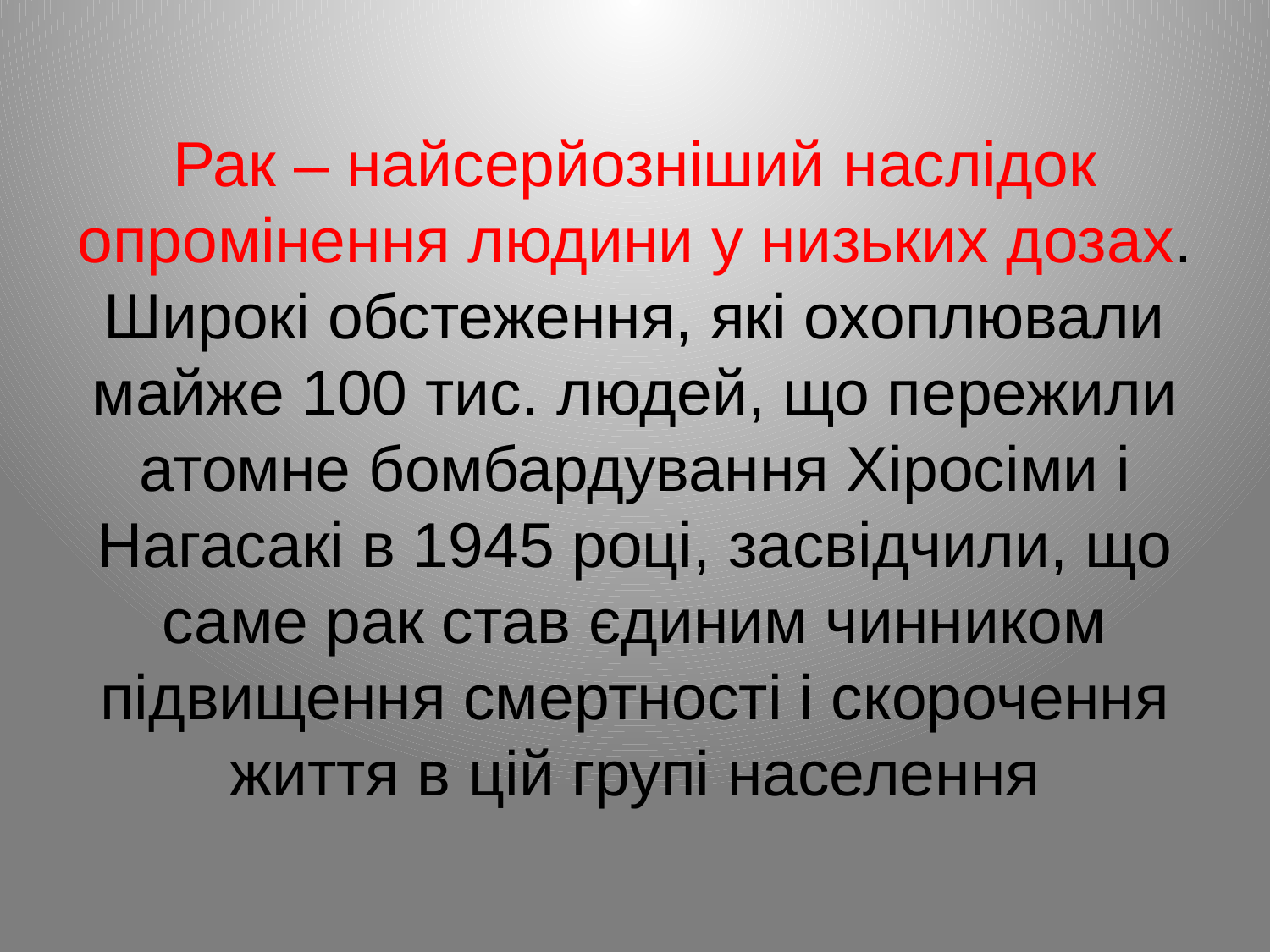

# Рак – найсерйозніший наслідок опромінення людини у низьких дозах. Широкі обстеження, які охоплювали майже 100 тис. людей, що пережили атомне бомбардування Хіросіми і Нагасакі в 1945 році, засвідчили, що саме рак став єдиним чинником підвищення смертності і скорочення життя в цій групі населення